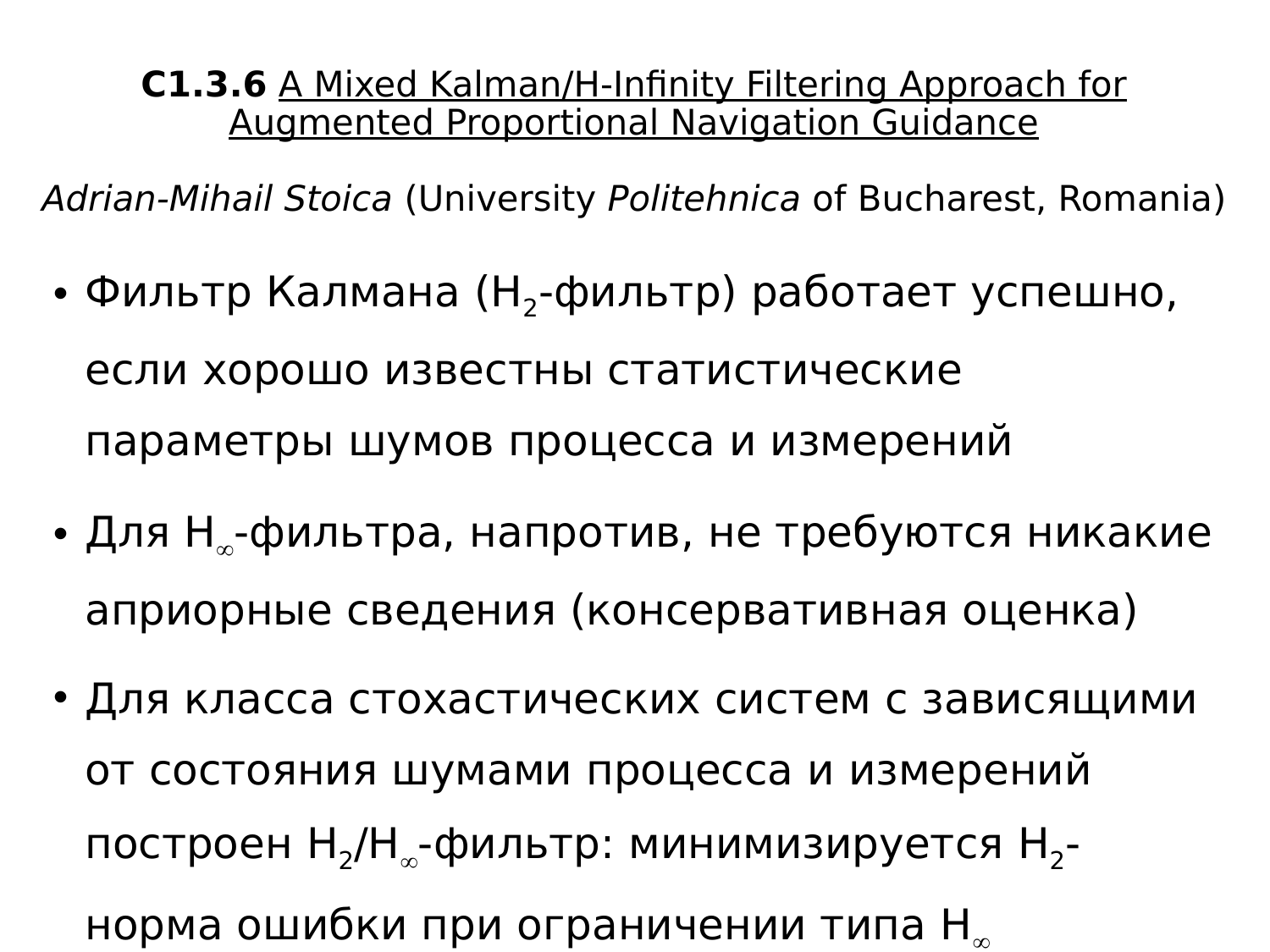

# C1.3.6 A Mixed Kalman/H-Infinity Filtering Approach for Augmented Proportional Navigation Guidance Adrian-Mihail Stoica (University Politehnica of Bucharest, Romania)
Фильтр Калмана (H2-фильтр) работает успешно, если хорошо известны статистические параметры шумов процесса и измерений
Для H∞-фильтра, напротив, не требуются никакие априорные сведения (консервативная оценка)
Для класса стохастических систем с зависящими от состояния шумами процесса и измерений построен H2/H∞-фильтр: минимизируется H2-норма ошибки при ограничении типа H∞